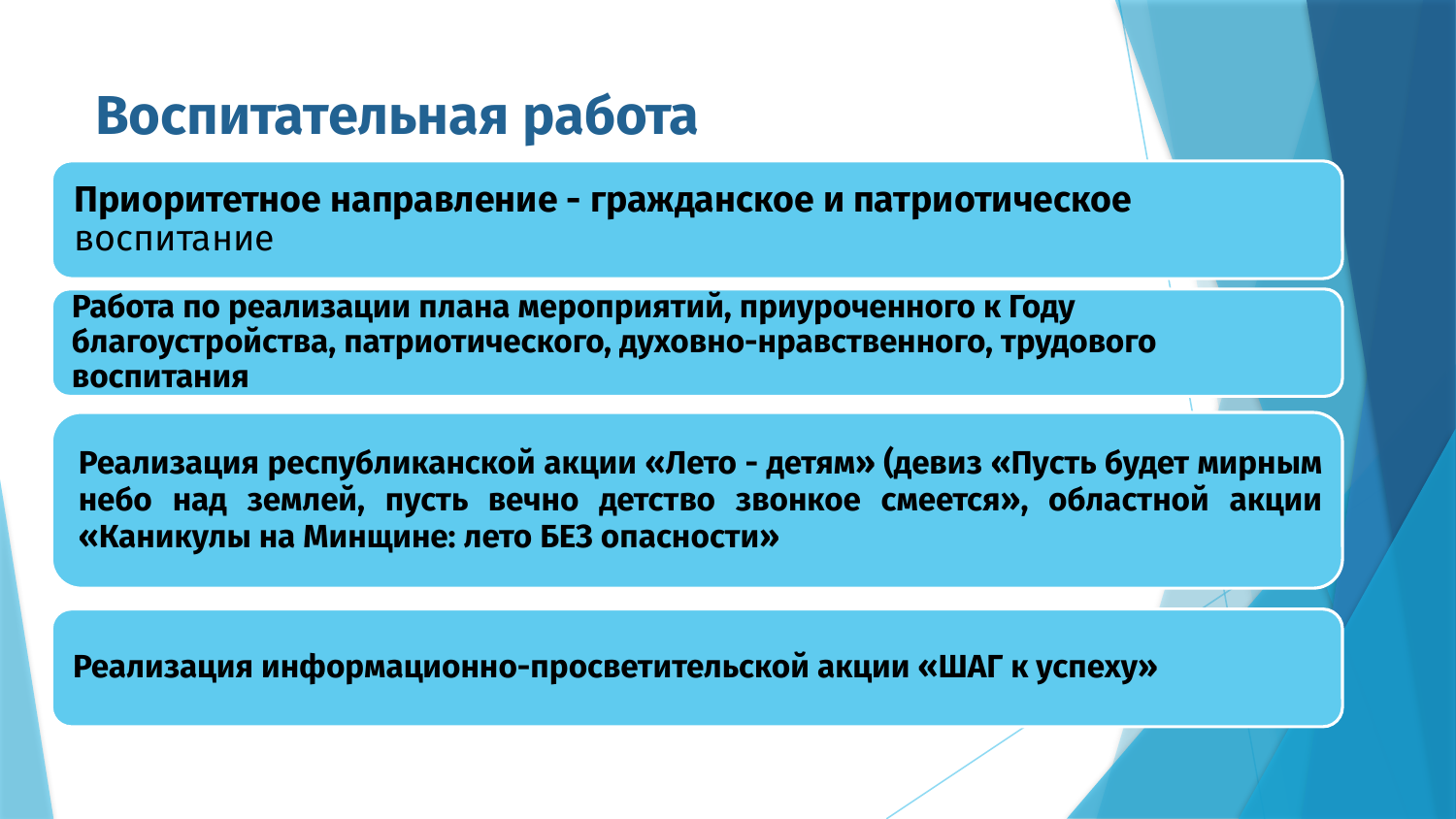

# Воспитательная работа
Приоритетное направление - гражданское и патриотическое воспитание
Работа по реализации плана мероприятий, приуроченного к Году благоустройства, патриотического, духовно-нравственного, трудового  воспитания
Реализация республиканской акции «Лето - детям» (девиз «Пусть будет мирным небо над землей, пусть вечно детство звонкое смеется», областной акции «Каникулы на Минщине: лето БЕЗ опасности»
Реализация информационно-просветительской акции «ШАГ к успеху»